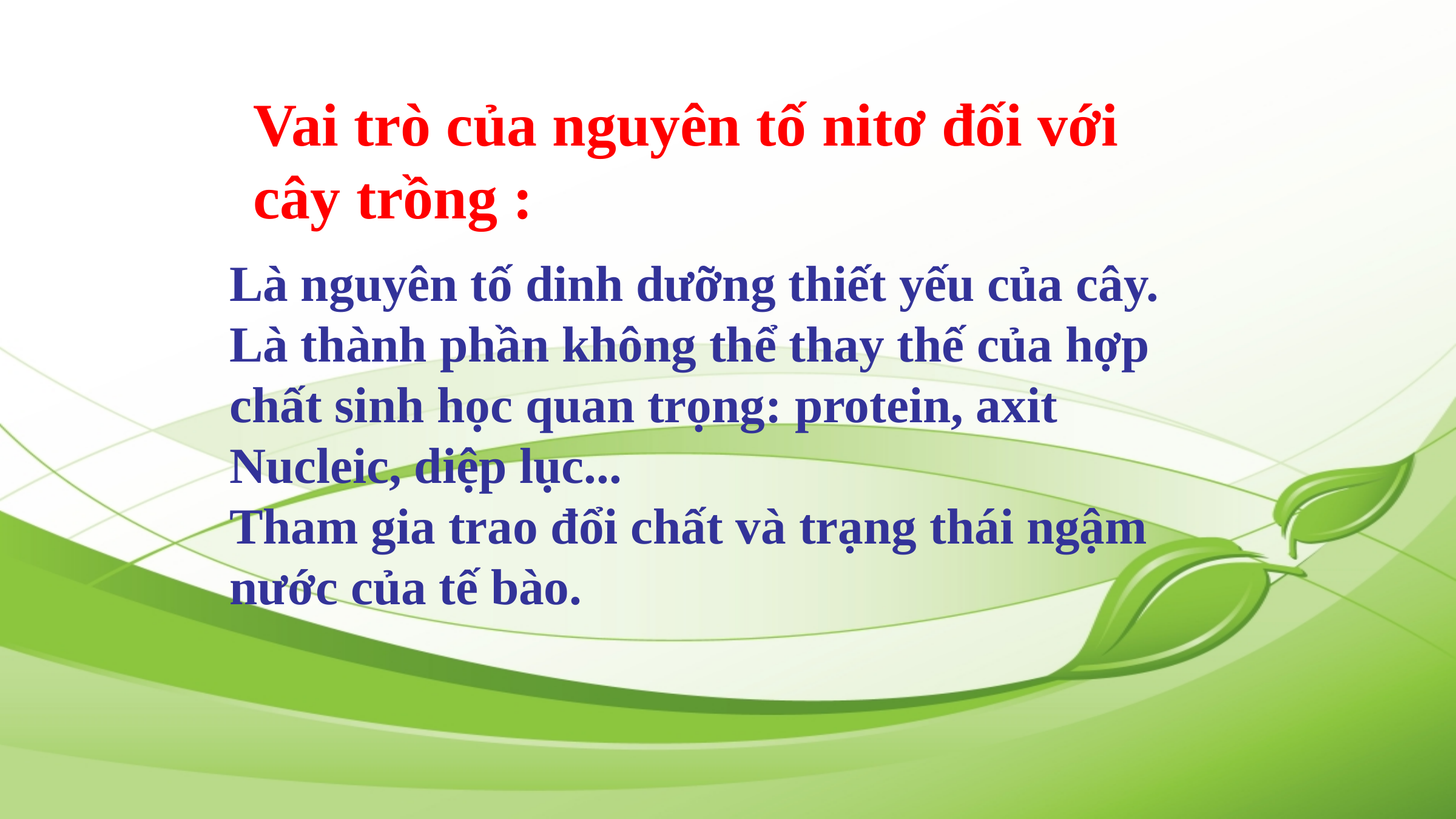

Vai trò của nguyên tố nitơ đối với cây trồng :

Là nguyên tố dinh dưỡng thiết yếu của cây.
Là thành phần không thể thay thế của hợp chất sinh học quan trọng: protein, axit Nucleic, diệp lục...
Tham gia trao đổi chất và trạng thái ngậm nước của tế bào.